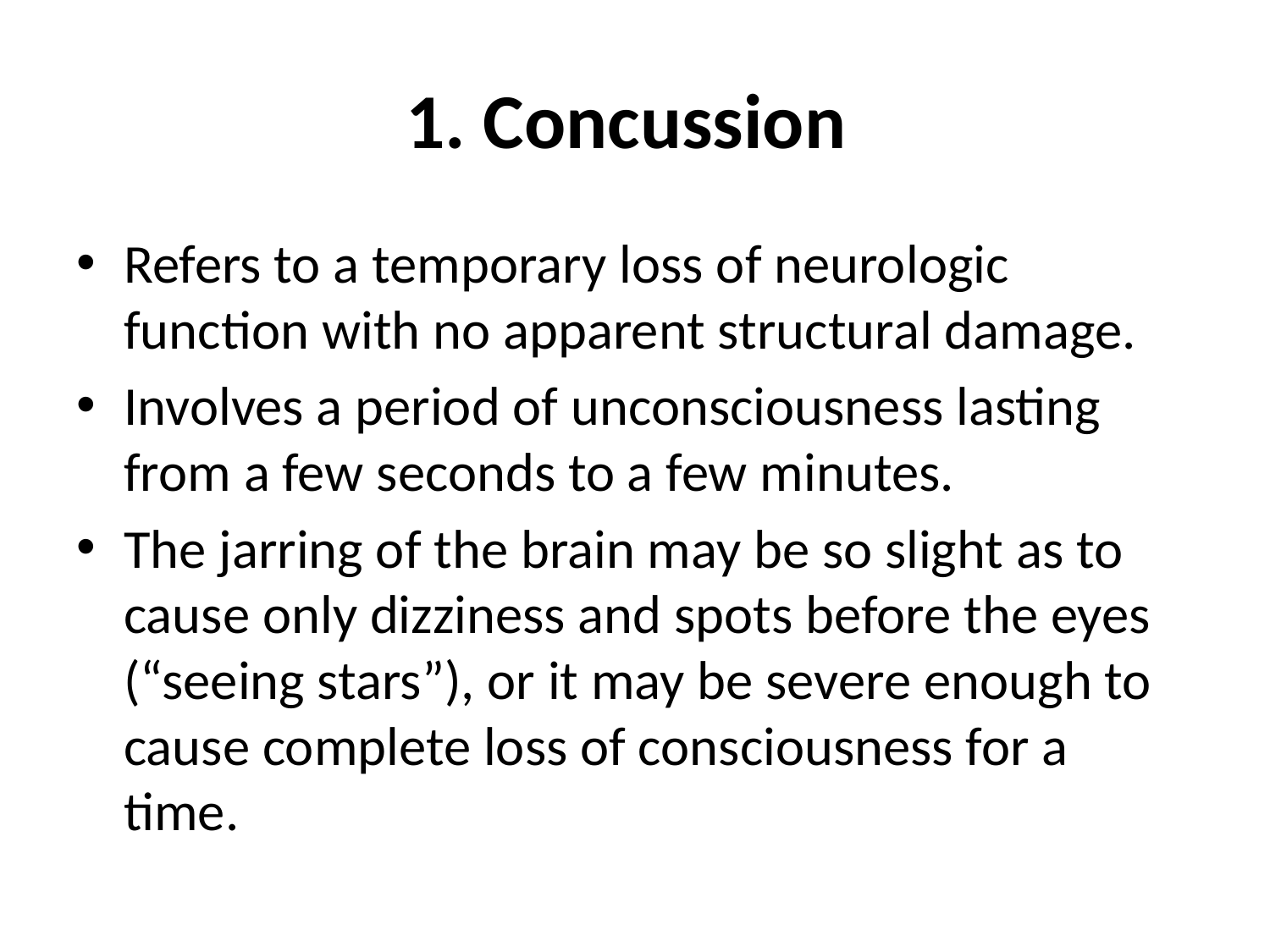

# 1. Concussion
Refers to a temporary loss of neurologic function with no apparent structural damage.
Involves a period of unconsciousness lasting from a few seconds to a few minutes.
The jarring of the brain may be so slight as to cause only dizziness and spots before the eyes (“seeing stars”), or it may be severe enough to cause complete loss of consciousness for a time.